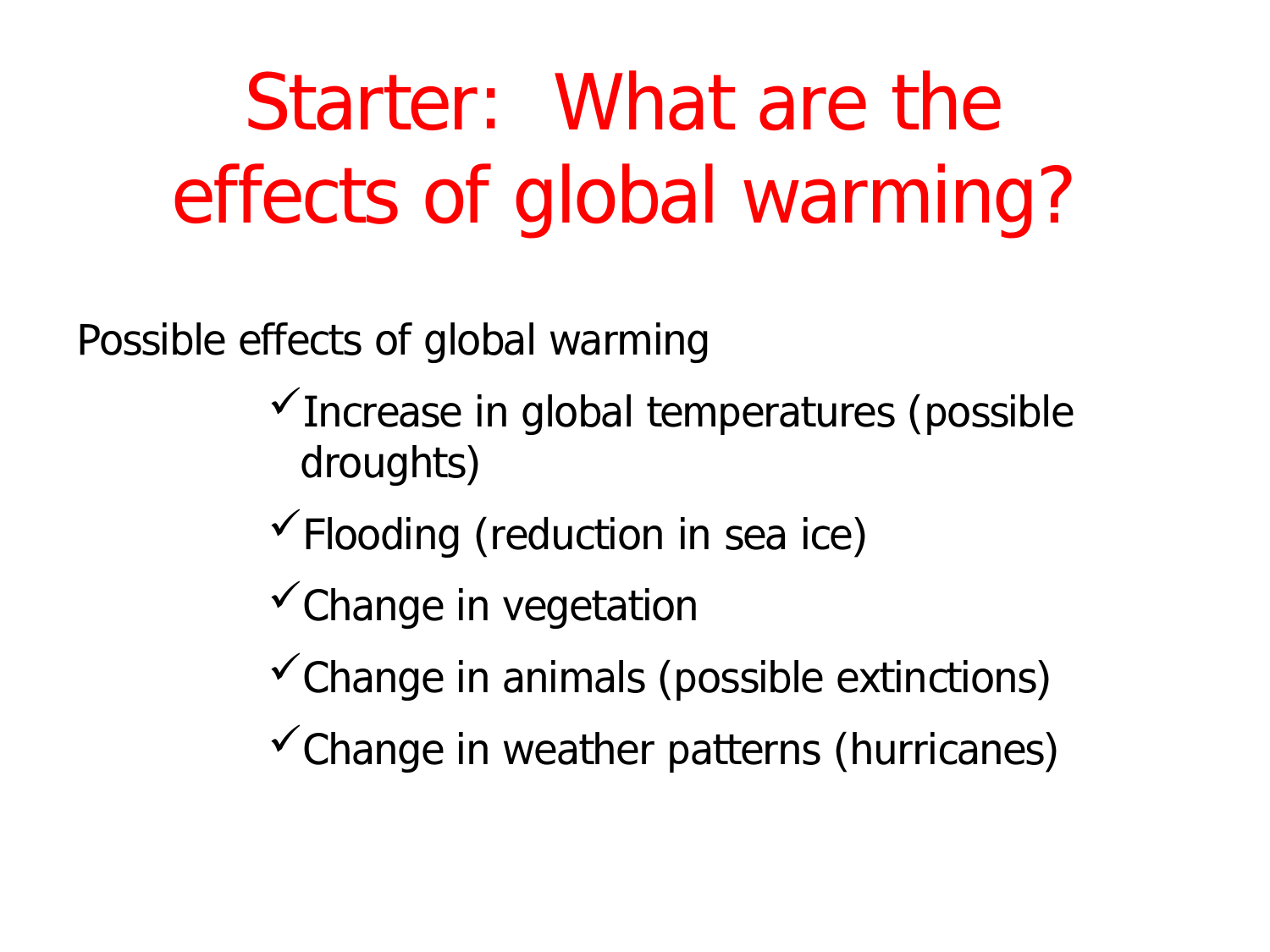

Starter:  What are the effects of global warming?
Possible effects of global warming
Increase in global temperatures (possible droughts)
Flooding (reduction in sea ice)
Change in vegetation
Change in animals (possible extinctions)
Change in weather patterns (hurricanes)